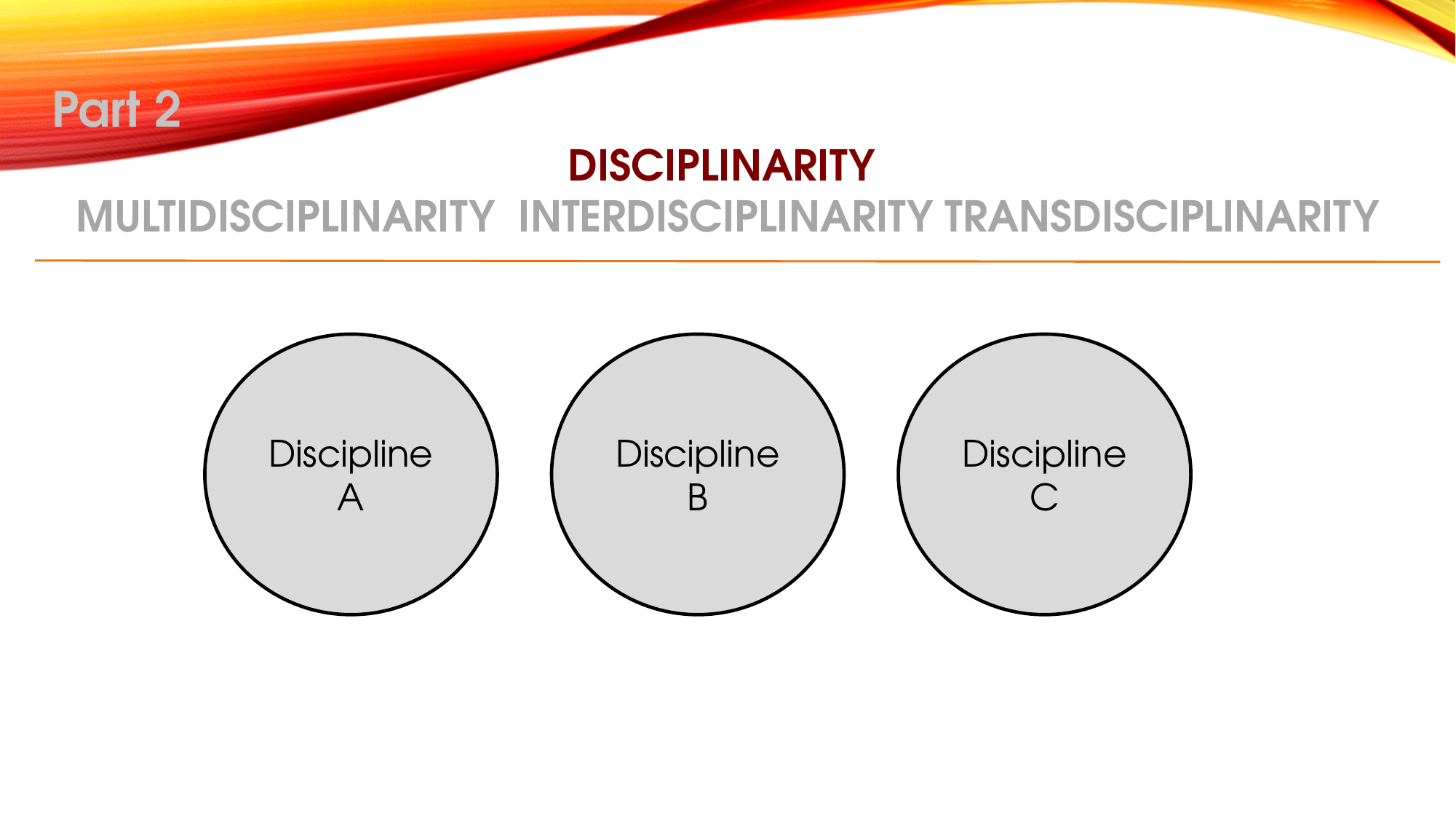

Part 2

DISCIPLINARITY
MULTIDISCIPLINARITY  INTERDISCIPLINARITY TRANSDISCIPLINARITY
Discipline C
Discipline A
Discipline B